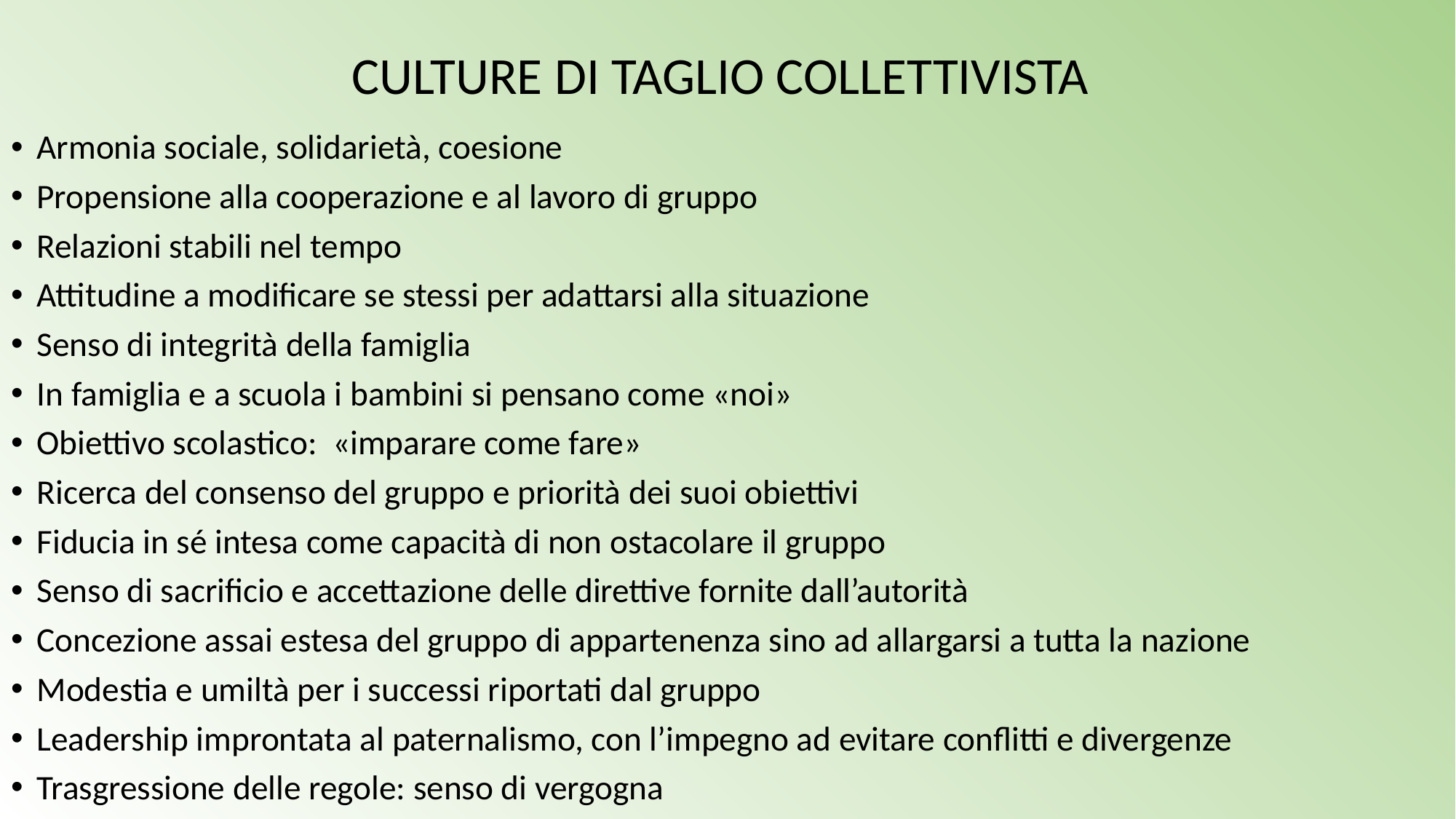

# CULTURE DI TAGLIO COLLETTIVISTA
Armonia sociale, solidarietà, coesione
Propensione alla cooperazione e al lavoro di gruppo
Relazioni stabili nel tempo
Attitudine a modificare se stessi per adattarsi alla situazione
Senso di integrità della famiglia
In famiglia e a scuola i bambini si pensano come «noi»
Obiettivo scolastico:  «imparare come fare»
Ricerca del consenso del gruppo e priorità dei suoi obiettivi
Fiducia in sé intesa come capacità di non ostacolare il gruppo
Senso di sacrificio e accettazione delle direttive fornite dall’autorità
Concezione assai estesa del gruppo di appartenenza sino ad allargarsi a tutta la nazione
Modestia e umiltà per i successi riportati dal gruppo
Leadership improntata al paternalismo, con l’impegno ad evitare conflitti e divergenze
Trasgressione delle regole: senso di vergogna